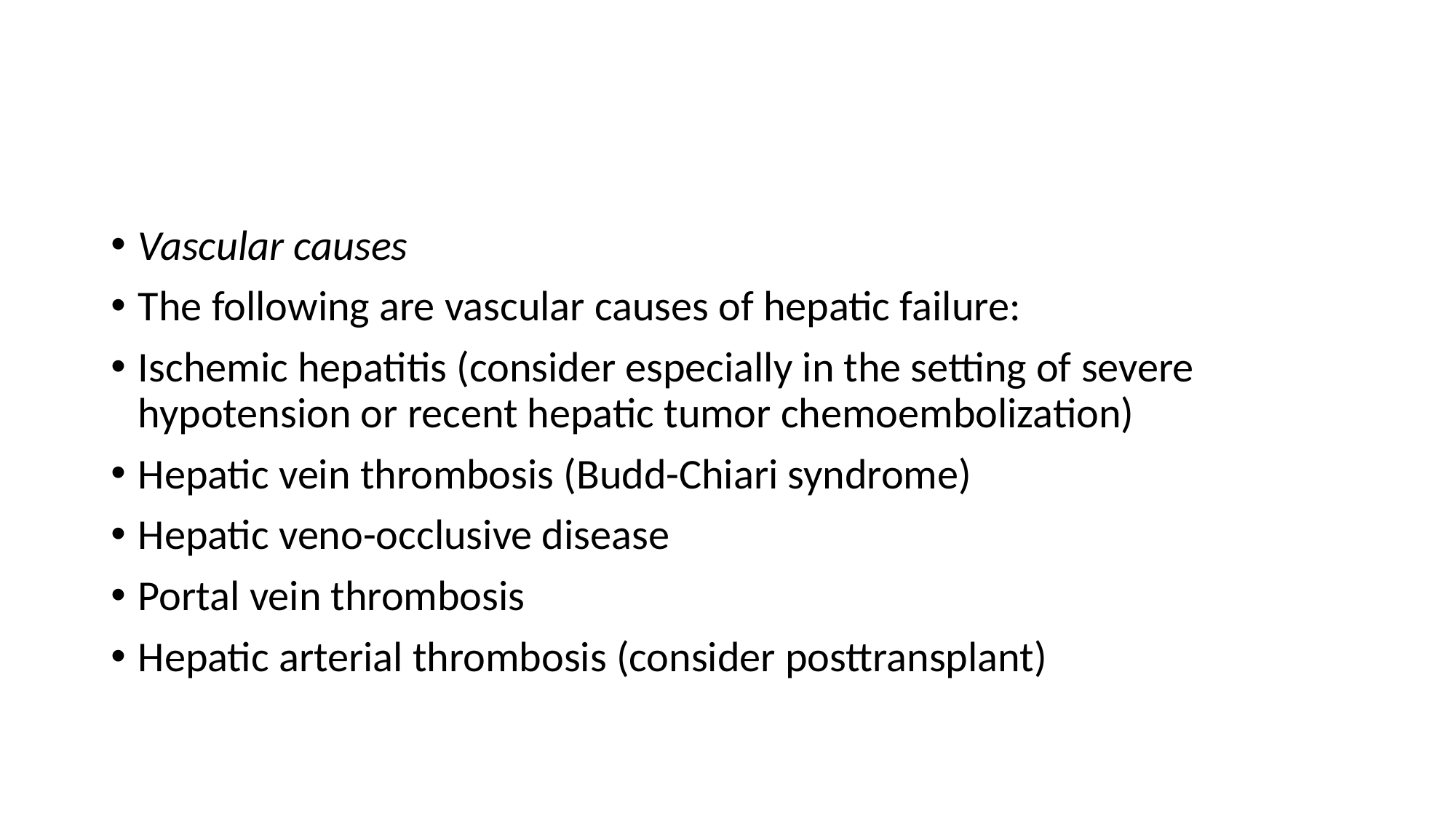

#
Vascular causes
The following are vascular causes of hepatic failure:
Ischemic hepatitis (consider especially in the setting of severe hypotension or recent hepatic tumor chemoembolization)
Hepatic vein thrombosis (Budd-Chiari syndrome)
Hepatic veno-occlusive disease
Portal vein thrombosis
Hepatic arterial thrombosis (consider posttransplant)